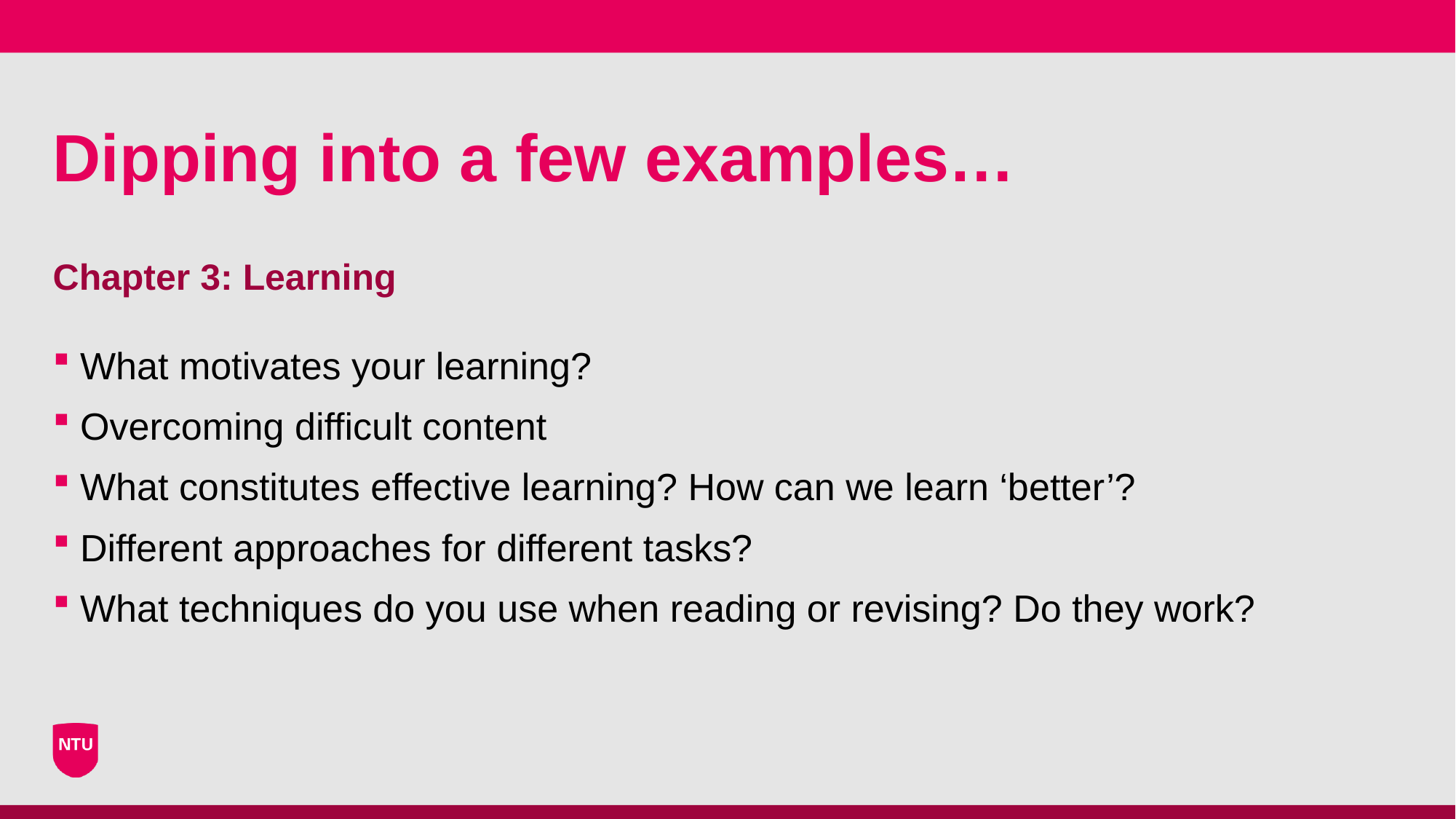

# Dipping into a few examples…
Chapter 3: Learning
What motivates your learning?
Overcoming difficult content
What constitutes effective learning? How can we learn ‘better’?
Different approaches for different tasks?
What techniques do you use when reading or revising? Do they work?